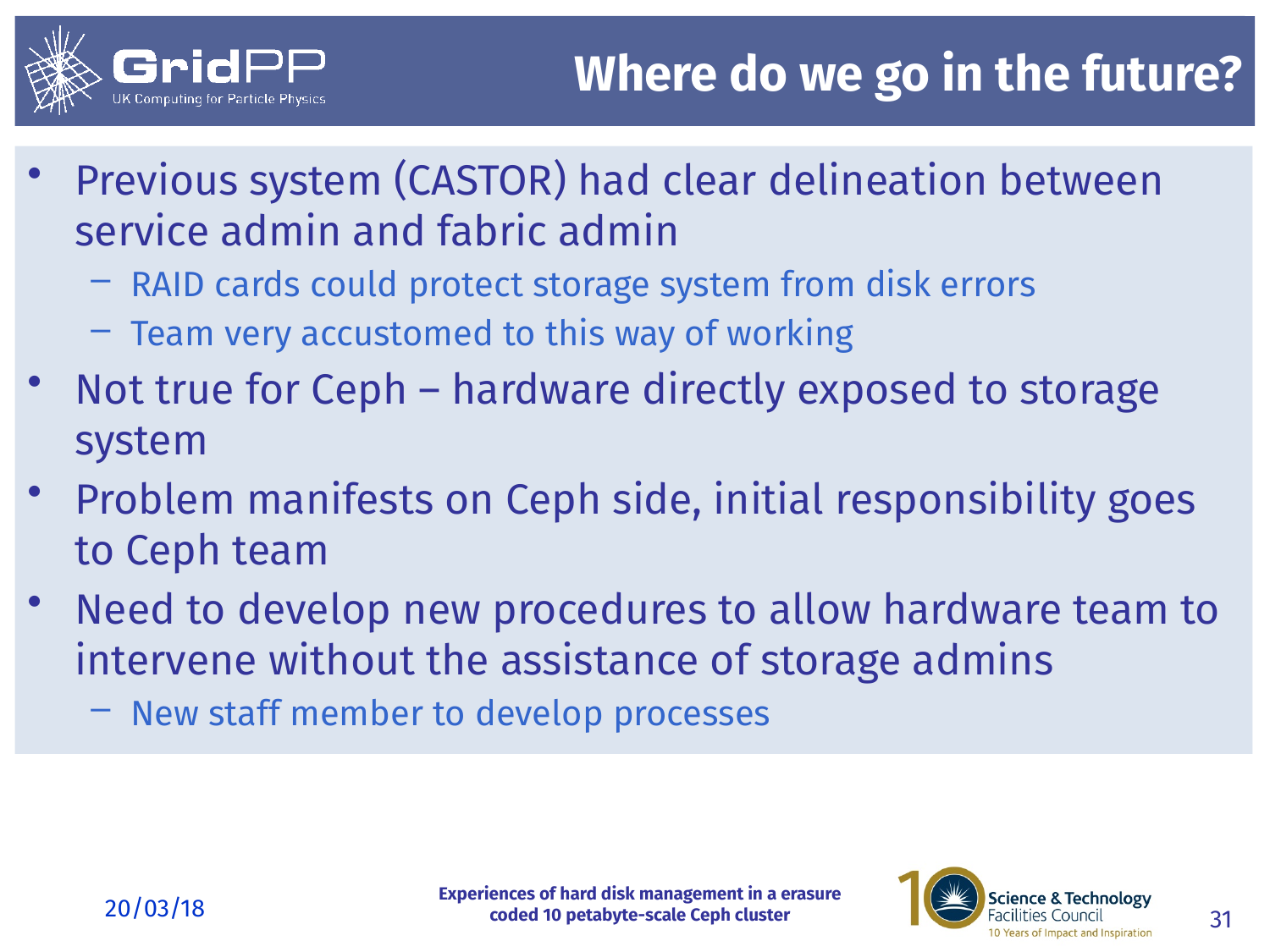

# Where do we go in the future?
Previous system (CASTOR) had clear delineation between service admin and fabric admin
RAID cards could protect storage system from disk errors
Team very accustomed to this way of working
Not true for Ceph – hardware directly exposed to storage system
Problem manifests on Ceph side, initial responsibility goes to Ceph team
Need to develop new procedures to allow hardware team to intervene without the assistance of storage admins
New staff member to develop processes
20/03/18
31